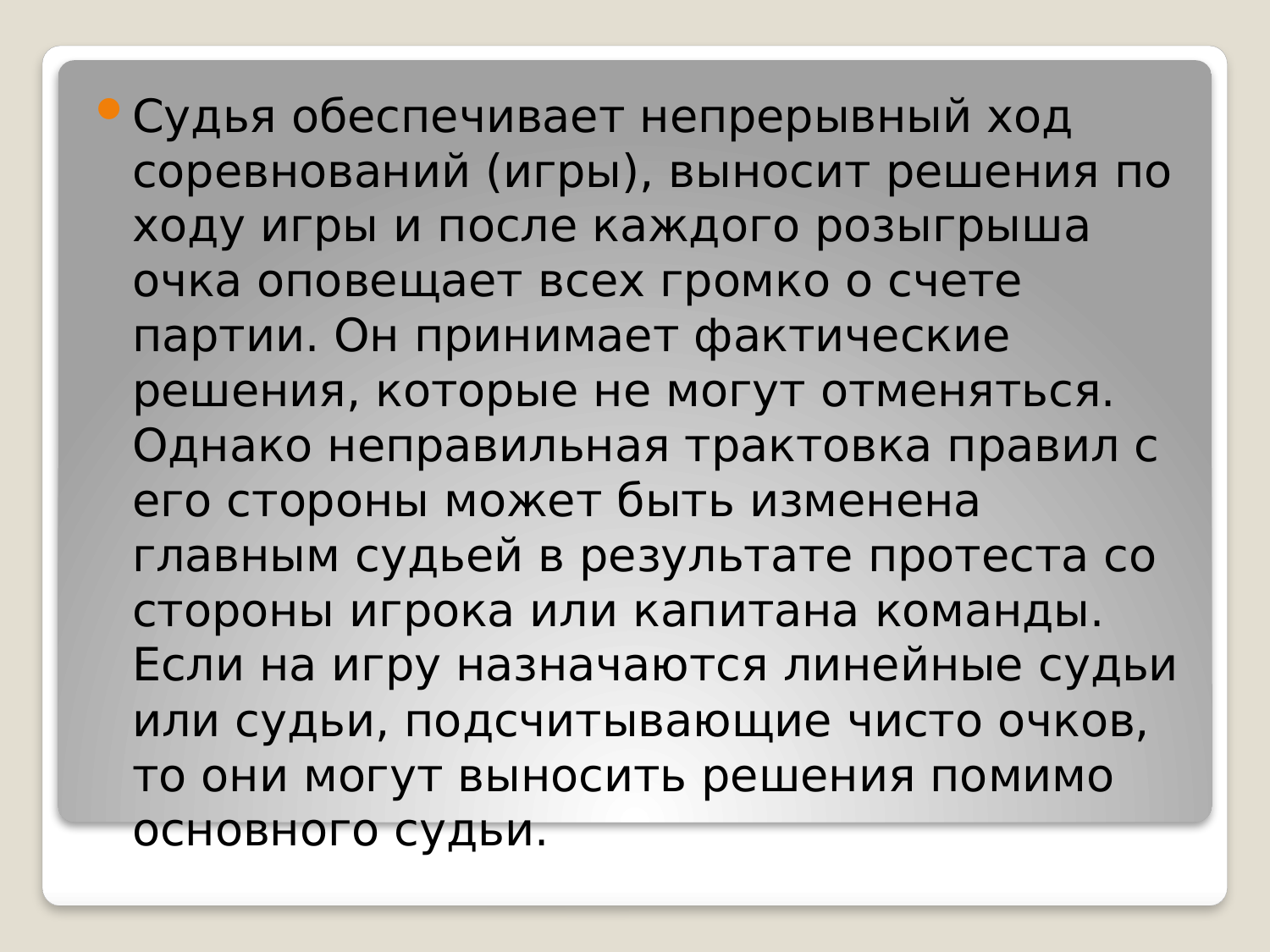

Судья обеспечивает непрерывный ход соревнований (игры), выносит решения по ходу игры и после каждого розыгрыша очка оповещает всех громко о счете партии. Он принимает фактические решения, которые не могут отменяться. Однако неправильная трактовка правил с его стороны может быть изменена главным судьей в результате протеста со стороны игрока или капитана команды. Если на игру назначаются линейные судьи или судьи, подсчитывающие чисто очков, то они могут выносить решения помимо основного судьи.